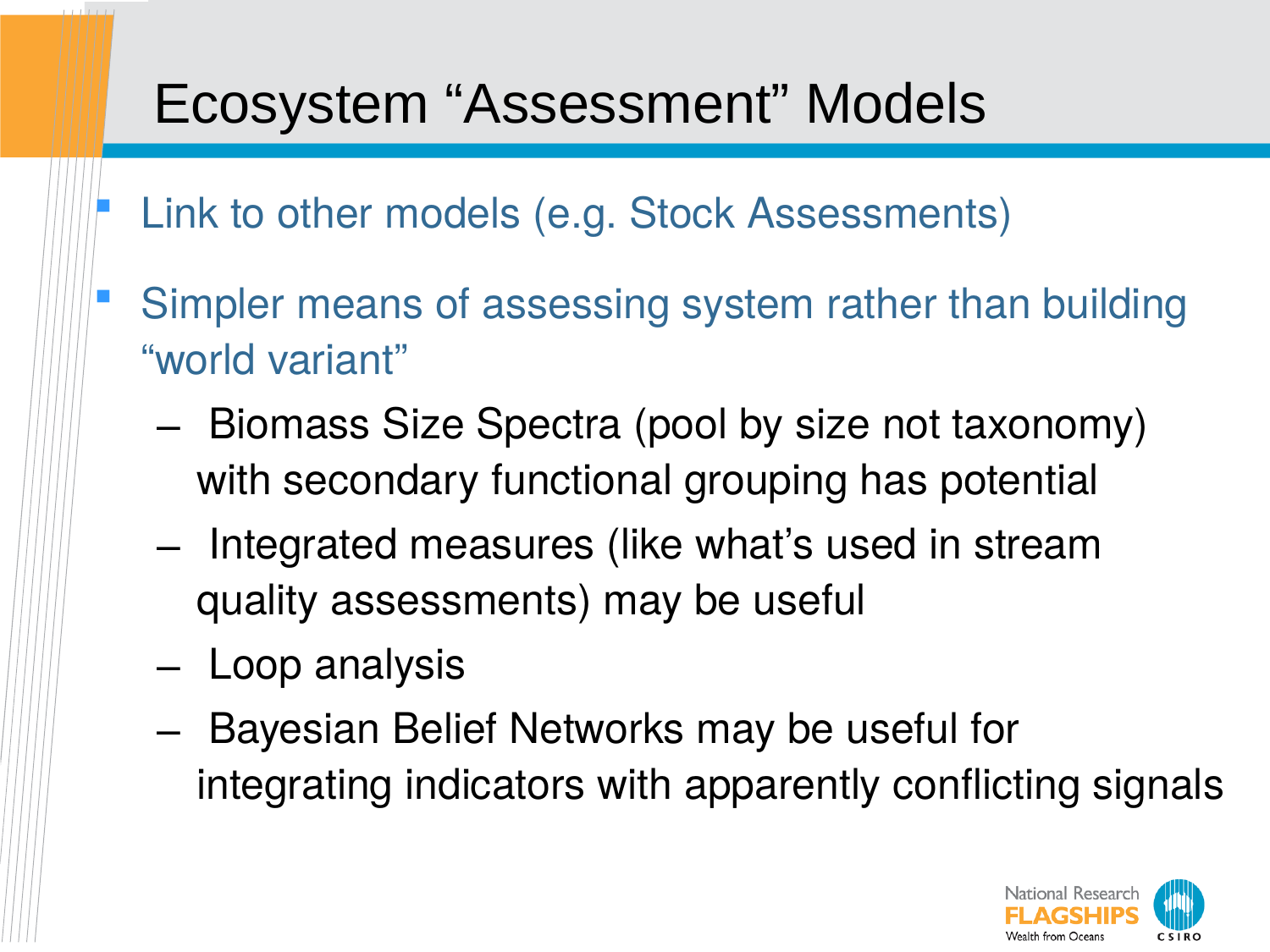

# Ecosystem “Assessment” Models

Link to other models (e.g. Stock Assessments)

Simpler means of assessing system rather than building “world variant”
 Biomass Size Spectra (pool by size not taxonomy) with secondary functional grouping has potential
 Integrated measures (like what’s used in stream quality assessments) may be useful
 Loop analysis
 Bayesian Belief Networks may be useful for integrating indicators with apparently conflicting signals